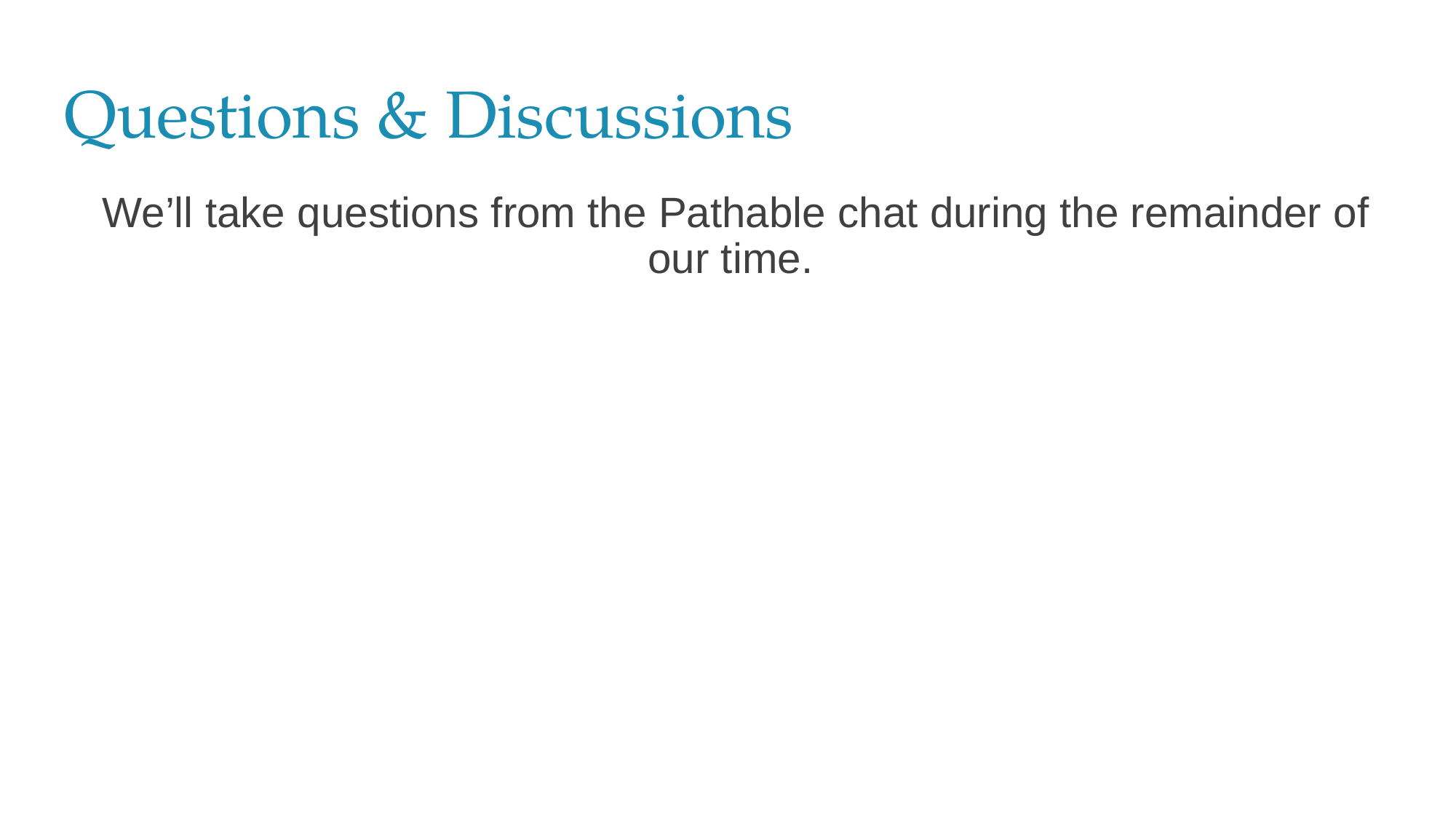

# Questions & Discussions
We’ll take questions from the Pathable chat during the remainder of our time.